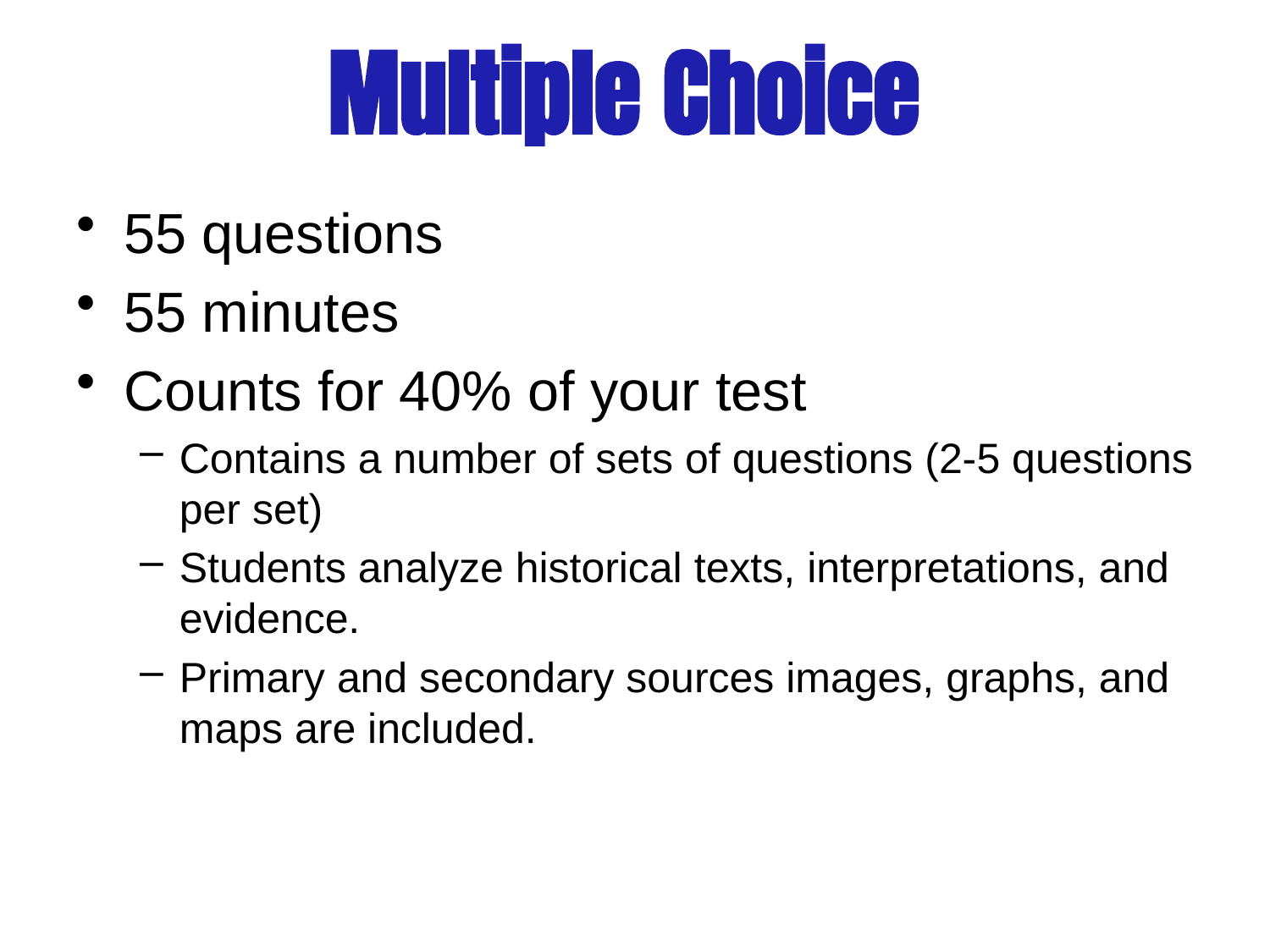

Multiple Choice
55 questions
55 minutes
Counts for 40% of your test
Contains a number of sets of questions (2-5 questions per set)
Students analyze historical texts, interpretations, and evidence.
Primary and secondary sources images, graphs, and maps are included.